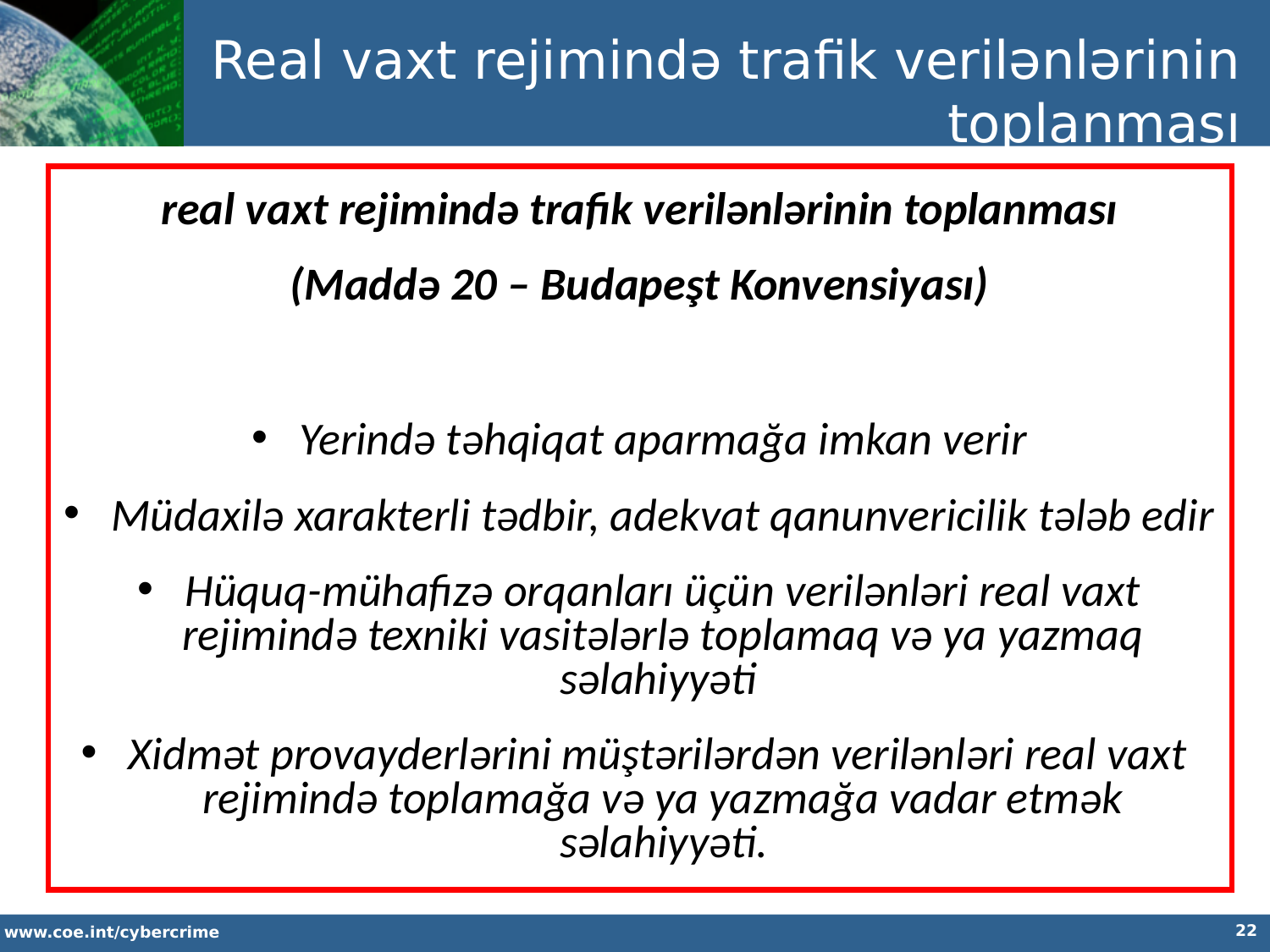

Real vaxt rejimində trafik verilənlərinin toplanması
real vaxt rejimində trafik verilənlərinin toplanması
(Maddə 20 – Budapeşt Konvensiyası)

Yerində təhqiqat aparmağa imkan verir
Müdaxilə xarakterli tədbir, adekvat qanunvericilik tələb edir
Hüquq-mühafizə orqanları üçün verilənləri real vaxt rejimində texniki vasitələrlə toplamaq və ya yazmaq səlahiyyəti
Xidmət provayderlərini müştərilərdən verilənləri real vaxt  rejimində toplamağa və ya yazmağa vadar etmək səlahiyyəti.